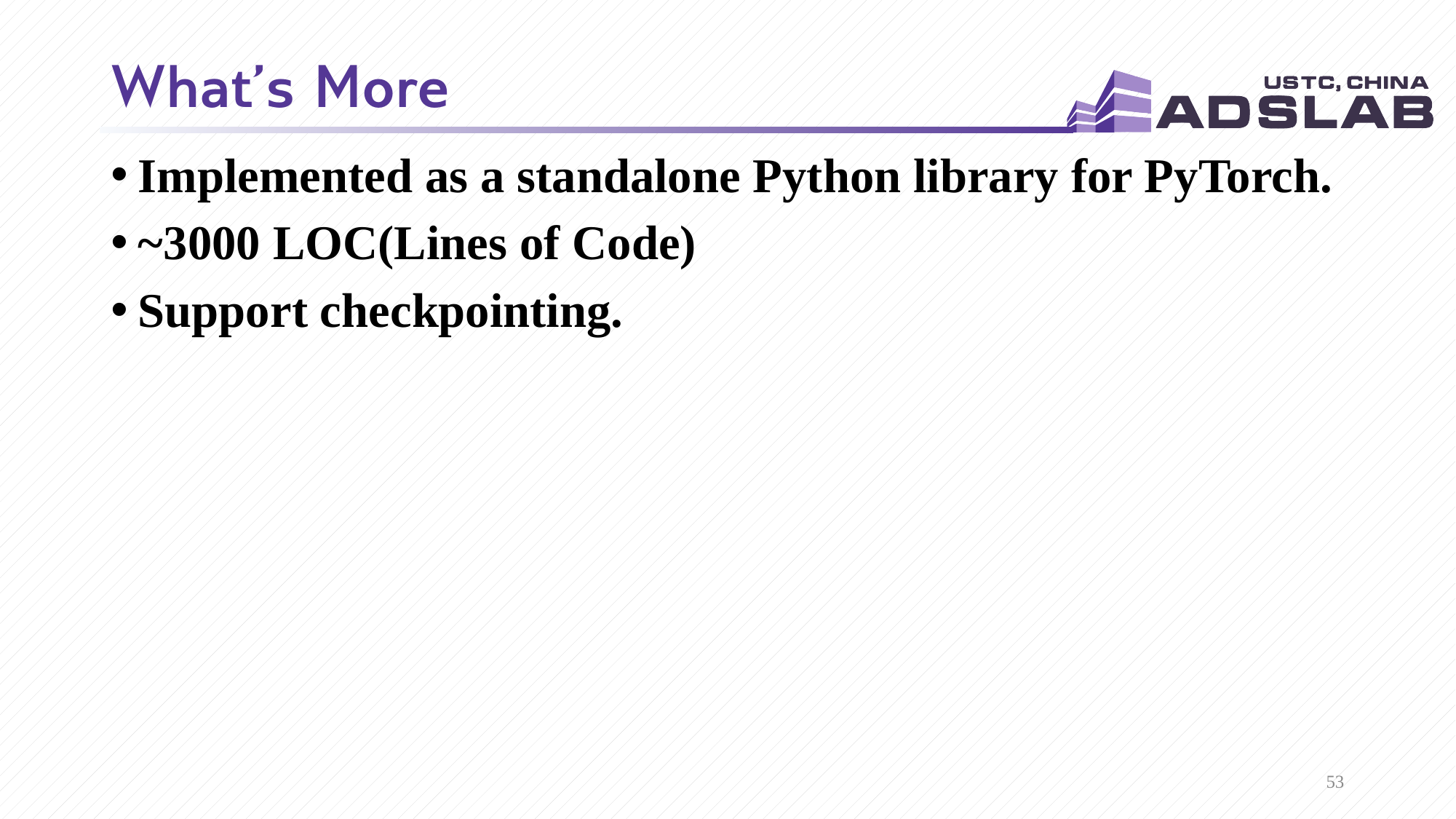

# What’s More
Implemented as a standalone Python library for PyTorch.
~3000 LOC(Lines of Code)
Support checkpointing.